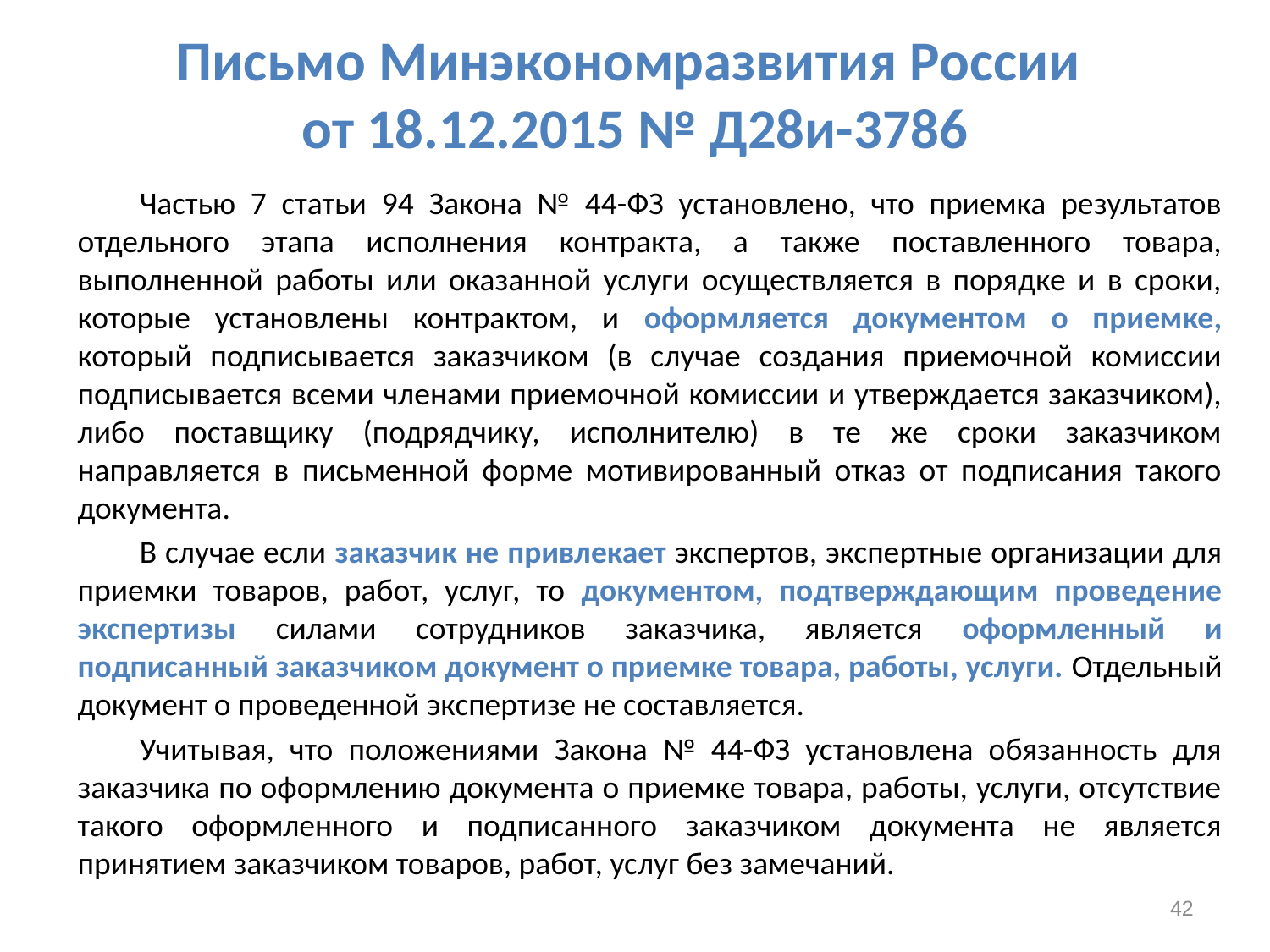

# Письмо Минэкономразвития России от 18.12.2015 № Д28и-3786
Частью 7 статьи 94 Закона № 44-ФЗ установлено, что приемка результатов отдельного этапа исполнения контракта, а также поставленного товара, выполненной работы или оказанной услуги осуществляется в порядке и в сроки, которые установлены контрактом, и оформляется документом о приемке, который подписывается заказчиком (в случае создания приемочной комиссии подписывается всеми членами приемочной комиссии и утверждается заказчиком), либо поставщику (подрядчику, исполнителю) в те же сроки заказчиком направляется в письменной форме мотивированный отказ от подписания такого документа.
В случае если заказчик не привлекает экспертов, экспертные организации для приемки товаров, работ, услуг, то документом, подтверждающим проведение экспертизы силами сотрудников заказчика, является оформленный и подписанный заказчиком документ о приемке товара, работы, услуги. Отдельный документ о проведенной экспертизе не составляется.
Учитывая, что положениями Закона № 44-ФЗ установлена обязанность для заказчика по оформлению документа о приемке товара, работы, услуги, отсутствие такого оформленного и подписанного заказчиком документа не является принятием заказчиком товаров, работ, услуг без замечаний.
42